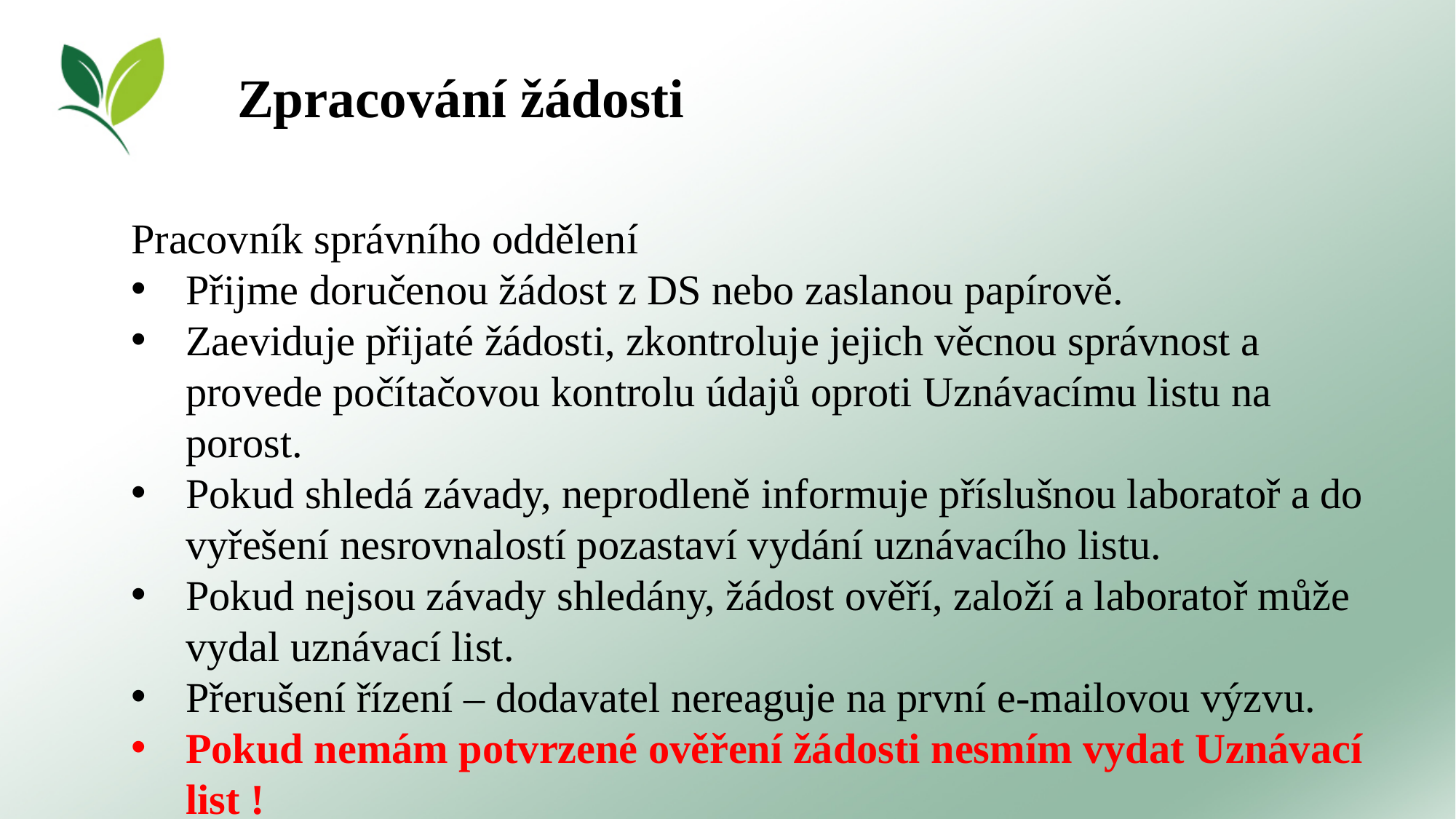

Zpracování žádosti
Pracovník správního oddělení
Přijme doručenou žádost z DS nebo zaslanou papírově.
Zaeviduje přijaté žádosti, zkontroluje jejich věcnou správnost a provede počítačovou kontrolu údajů oproti Uznávacímu listu na porost.
Pokud shledá závady, neprodleně informuje příslušnou laboratoř a do vyřešení nesrovnalostí pozastaví vydání uznávacího listu.
Pokud nejsou závady shledány, žádost ověří, založí a laboratoř může vydal uznávací list.
Přerušení řízení – dodavatel nereaguje na první e-mailovou výzvu.
Pokud nemám potvrzené ověření žádosti nesmím vydat Uznávací list !